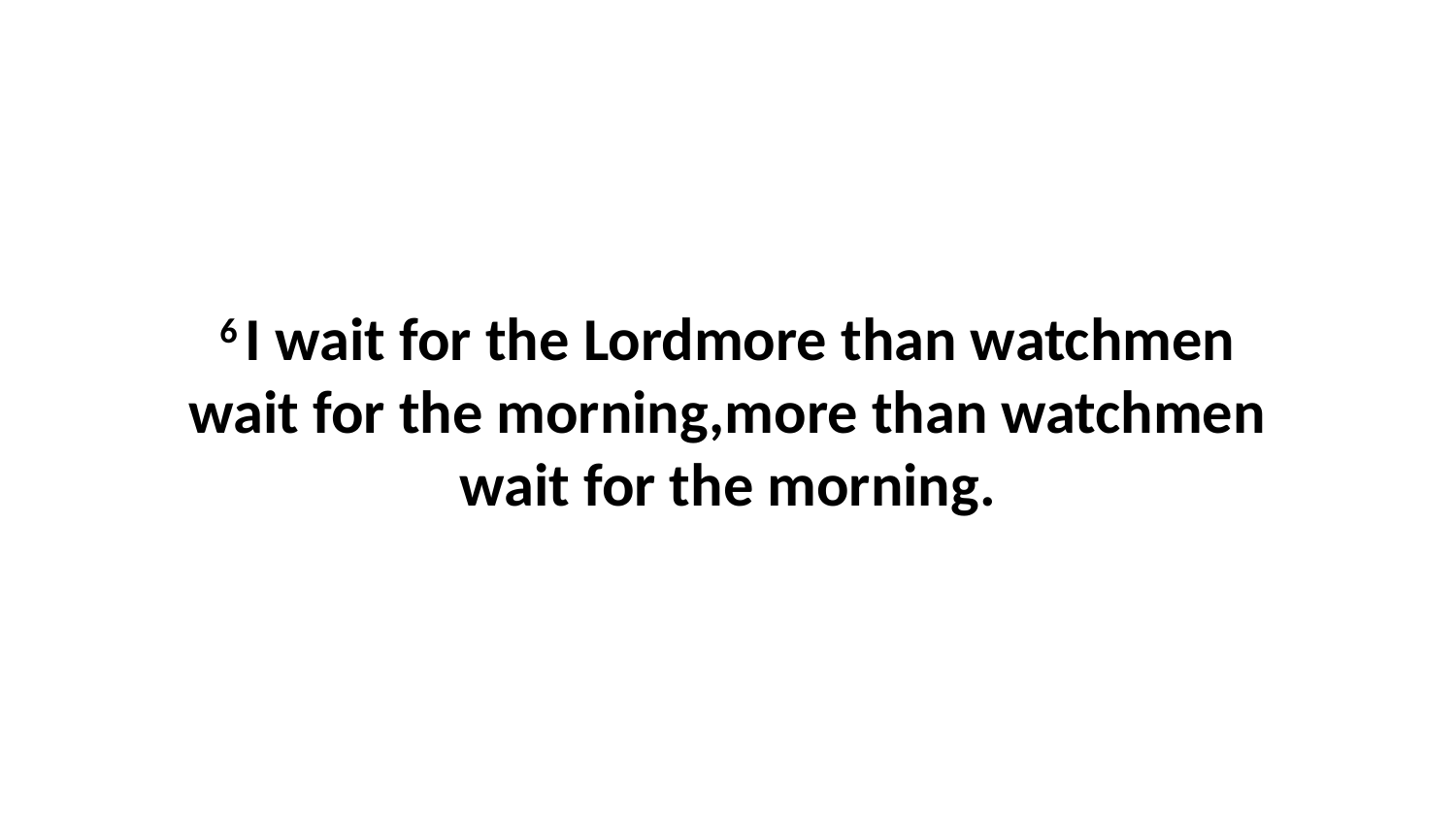

6 I wait for the Lordmore than watchmen wait for the morning,more than watchmen wait for the morning.